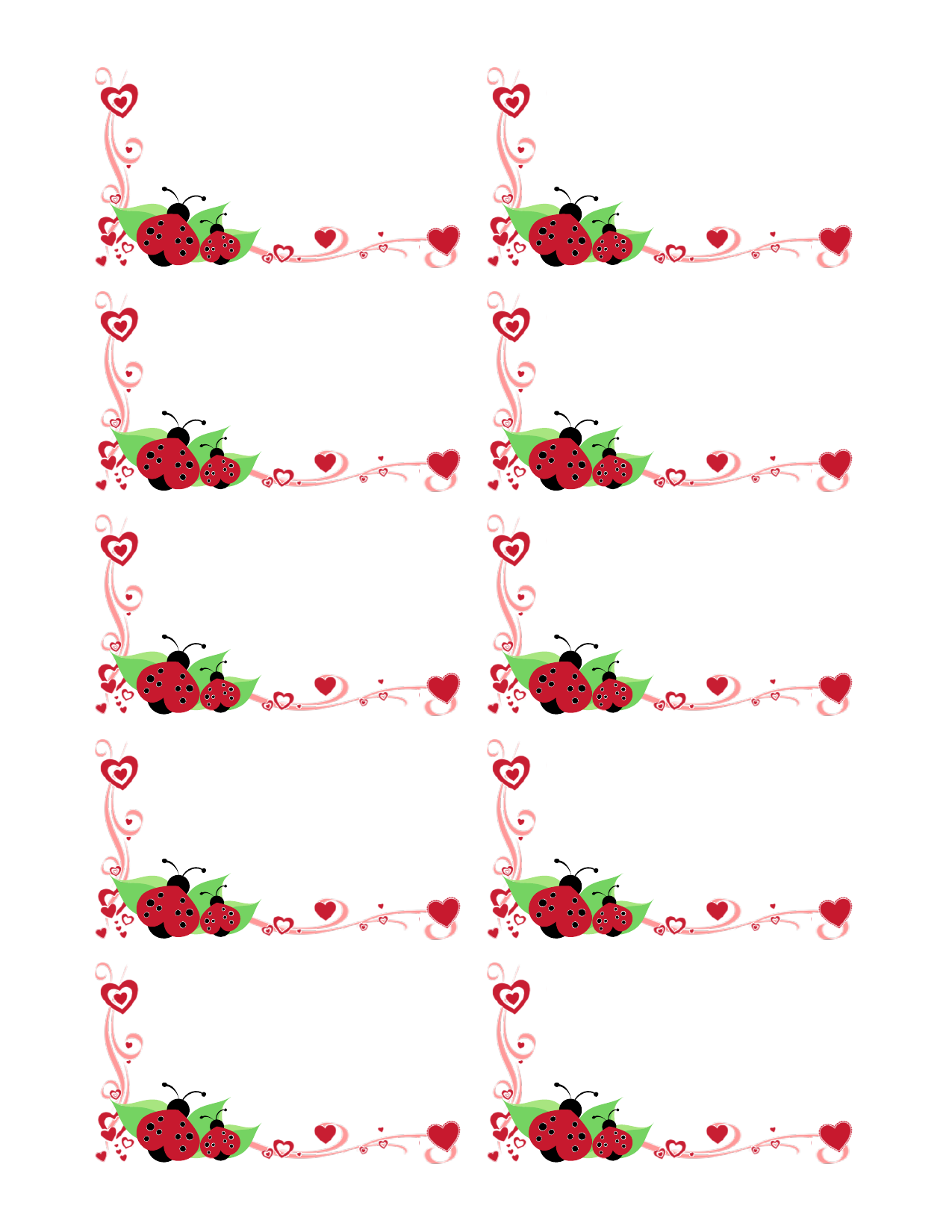

Aleš Růžička

Tvůrce alb a milovník umění

mobil: 123 456 789 | domů: 123 456 789

alesr@example.com | @alesrexamplecom

www.example.com/alesr/blog